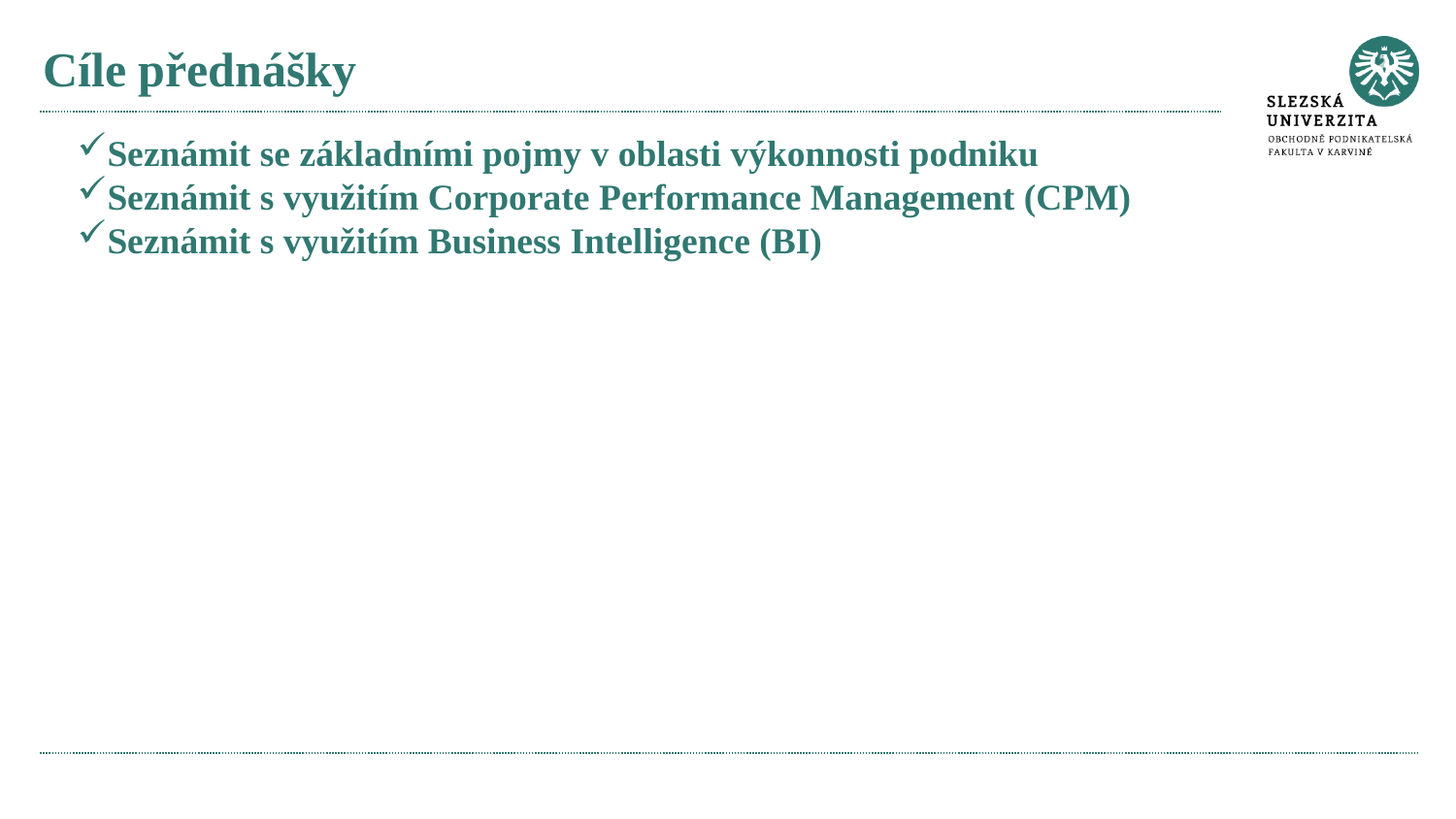

# Cíle přednášky
Seznámit se základními pojmy v oblasti výkonnosti podniku
Seznámit s využitím Corporate Performance Management (CPM)
Seznámit s využitím Business Intelligence (BI)